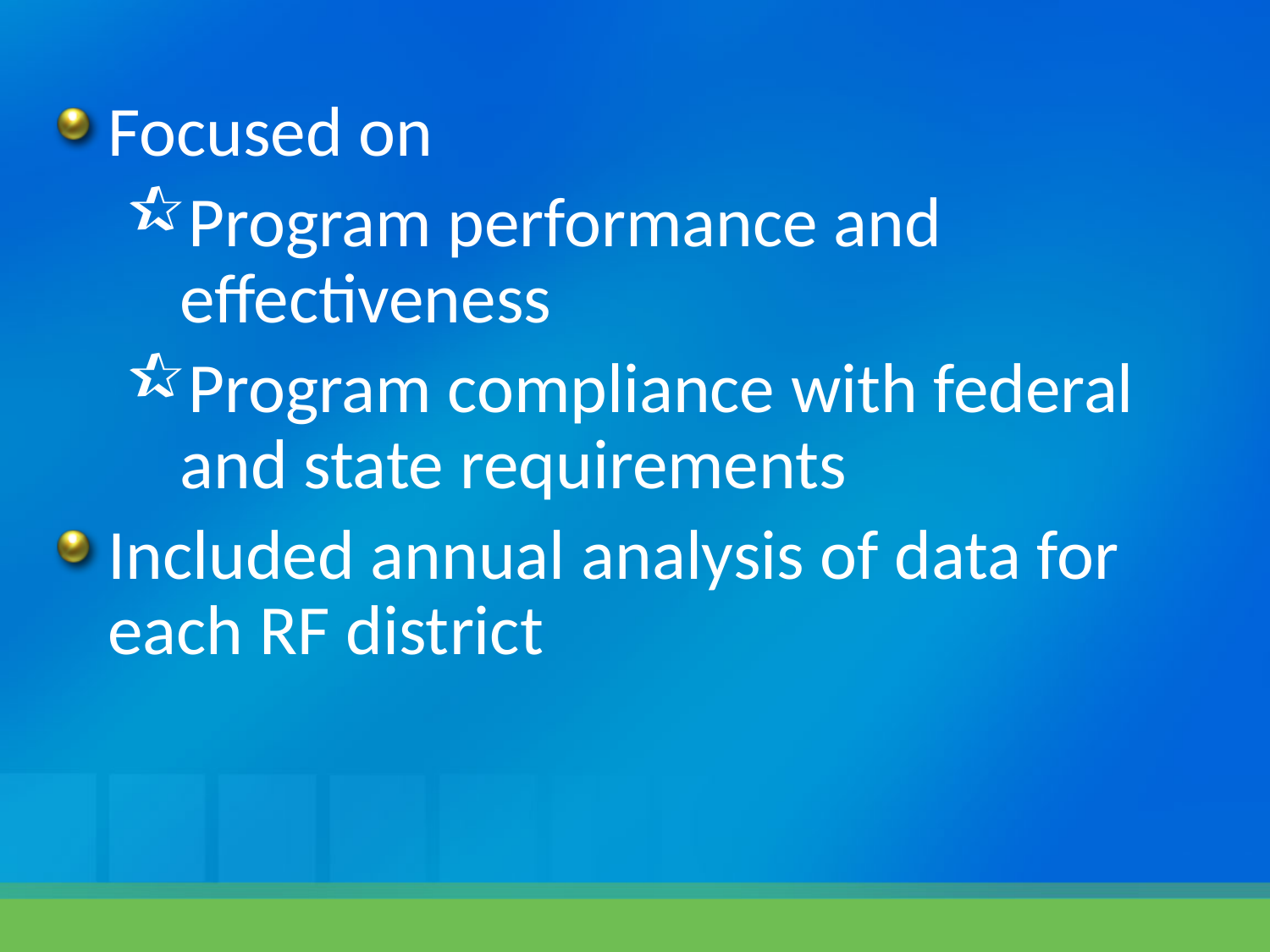

Focused on
Program performance and effectiveness
Program compliance with federal and state requirements
Included annual analysis of data for each RF district